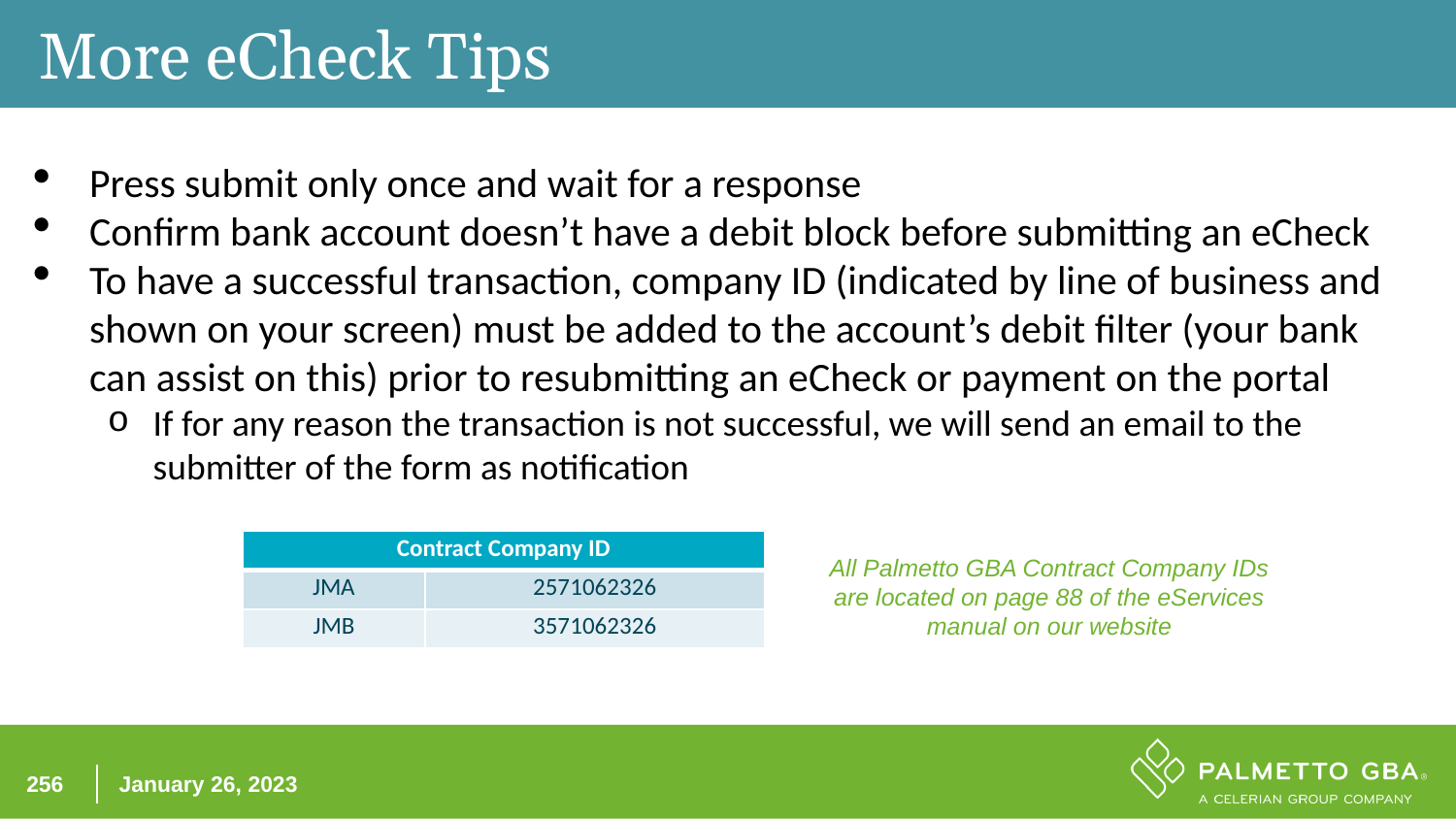

More eCheck Tips
Press submit only once and wait for a response
Confirm bank account doesn’t have a debit block before submitting an eCheck
To have a successful transaction, company ID (indicated by line of business and shown on your screen) must be added to the account’s debit filter (your bank can assist on this) prior to resubmitting an eCheck or payment on the portal
If for any reason the transaction is not successful, we will send an email to the submitter of the form as notification
| Contract Company ID |  |
| --- | --- |
| JMA | 2571062326 |
| JMB | 3571062326 |
All Palmetto GBA Contract Company IDs are located on page 88 of the eServices manual on our website